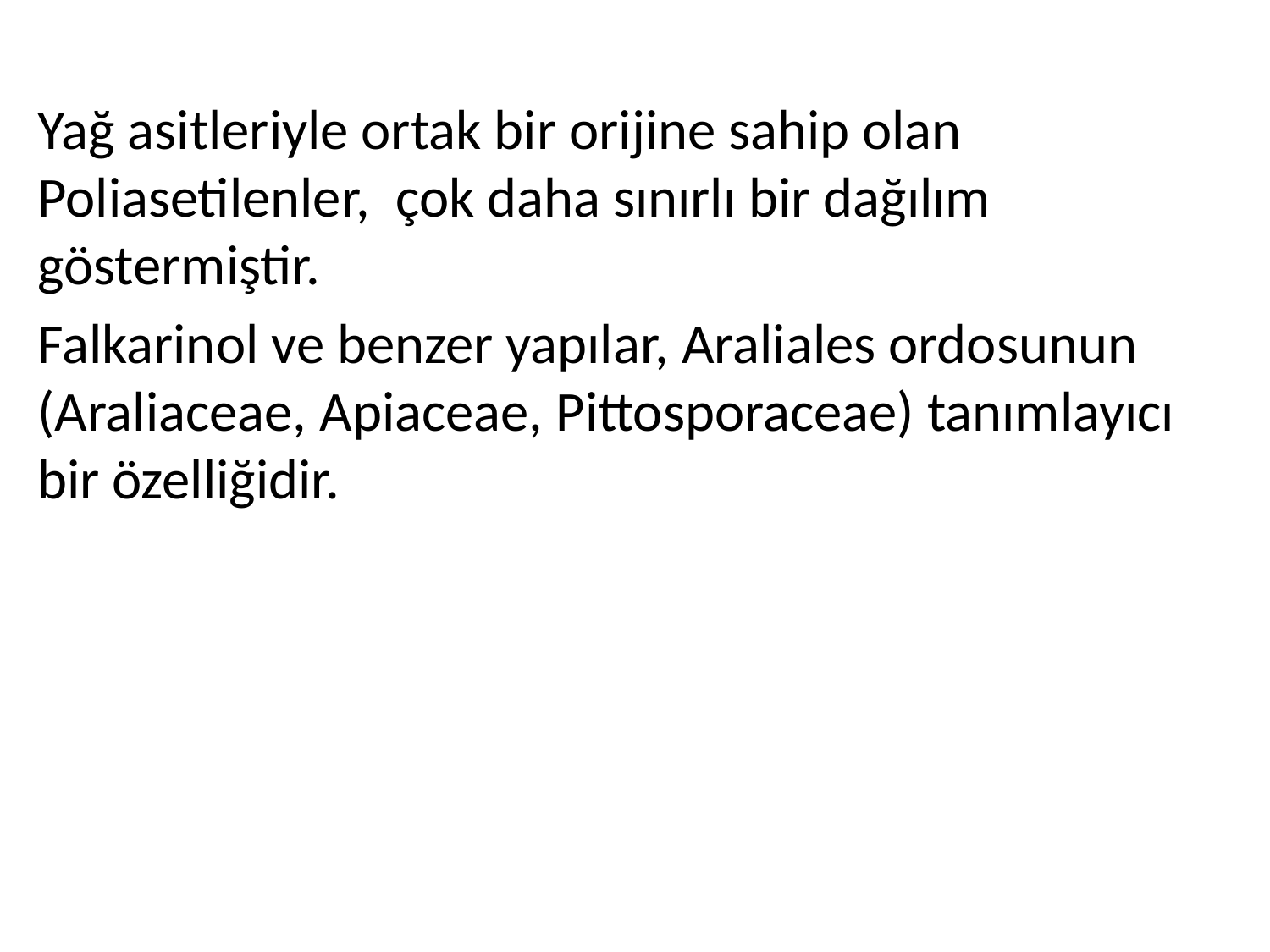

Yağ asitleriyle ortak bir orijine sahip olan Poliasetilenler,  çok daha sınırlı bir dağılım göstermiştir.
Falkarinol ve benzer yapılar, Araliales ordosunun (Araliaceae, Apiaceae, Pittosporaceae) tanımlayıcı bir özelliğidir.